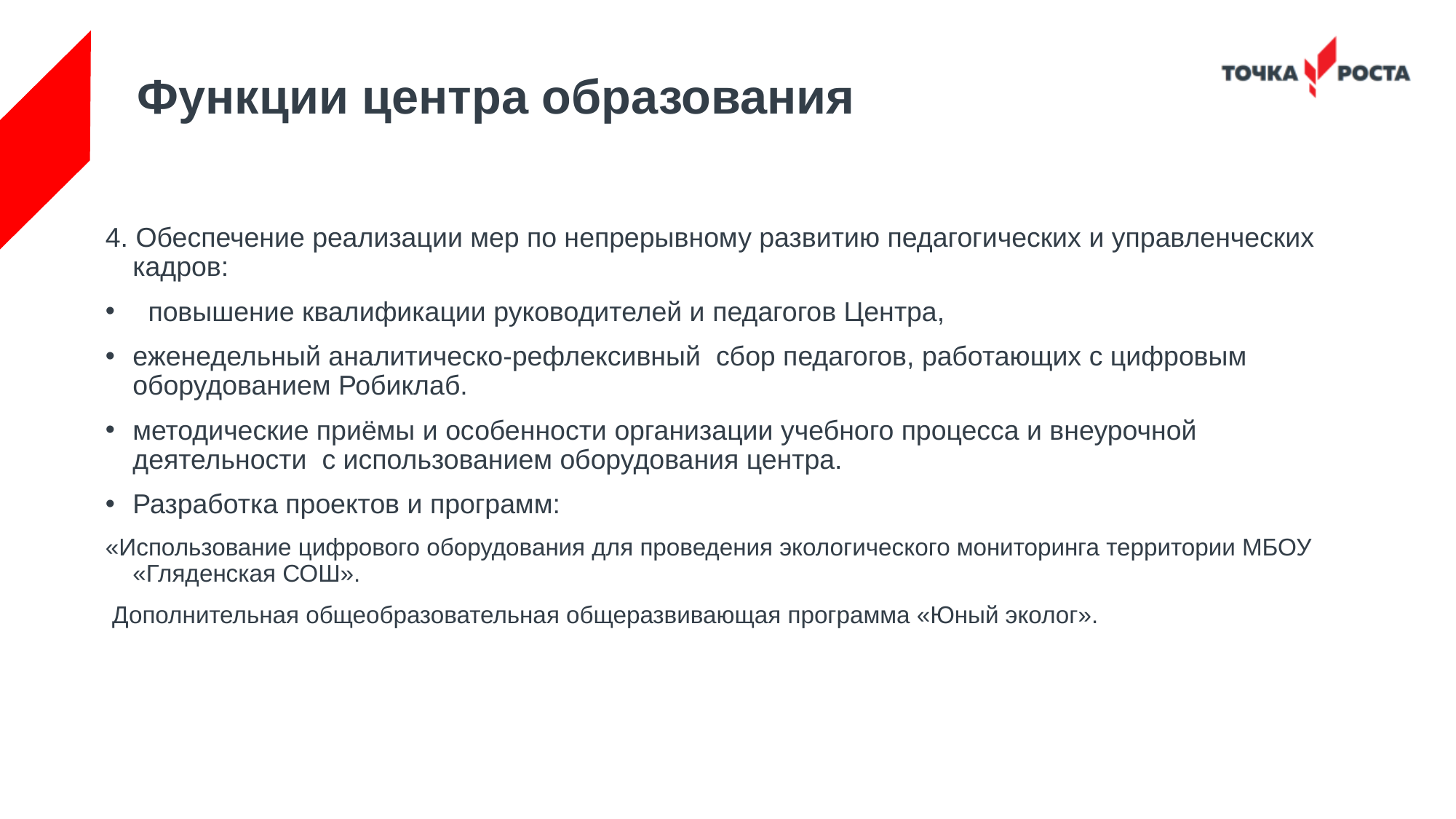

# Функции центра образования
4. Обеспечение реализации мер по непрерывному развитию педагогических и управленческих кадров:
  повышение квалификации руководителей и педагогов Центра,
еженедельный аналитическо-рефлексивный  сбор педагогов, работающих с цифровым оборудованием Робиклаб.
методические приёмы и особенности организации учебного процесса и внеурочной деятельности  с использованием оборудования центра.
Разработка проектов и программ:
«Использование цифрового оборудования для проведения экологического мониторинга территории МБОУ «Гляденская СОШ».
 Дополнительная общеобразовательная общеразвивающая программа «Юный эколог».